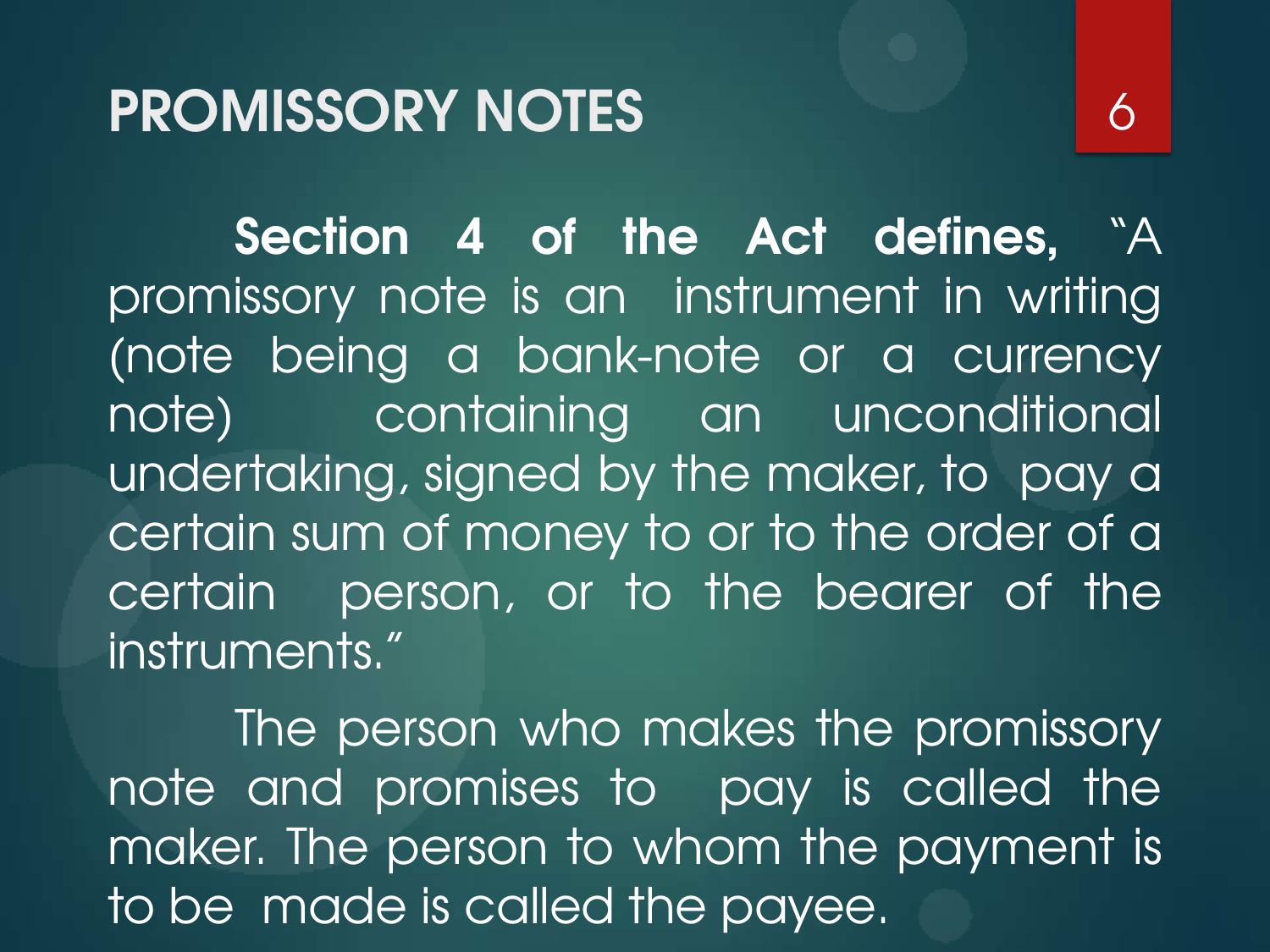

# PROMISSORY NOTES
6
Section 4 of the Act defines, “A promissory note is an  instrument in writing (note being a bank-note or a currency note)  containing an unconditional undertaking, signed by the maker, to  pay a certain sum of money to or to the order of a certain  person, or to the bearer of the instruments.”
The person who makes the promissory note and promises to  pay is called the maker. The person to whom the payment is to be  made is called the payee.